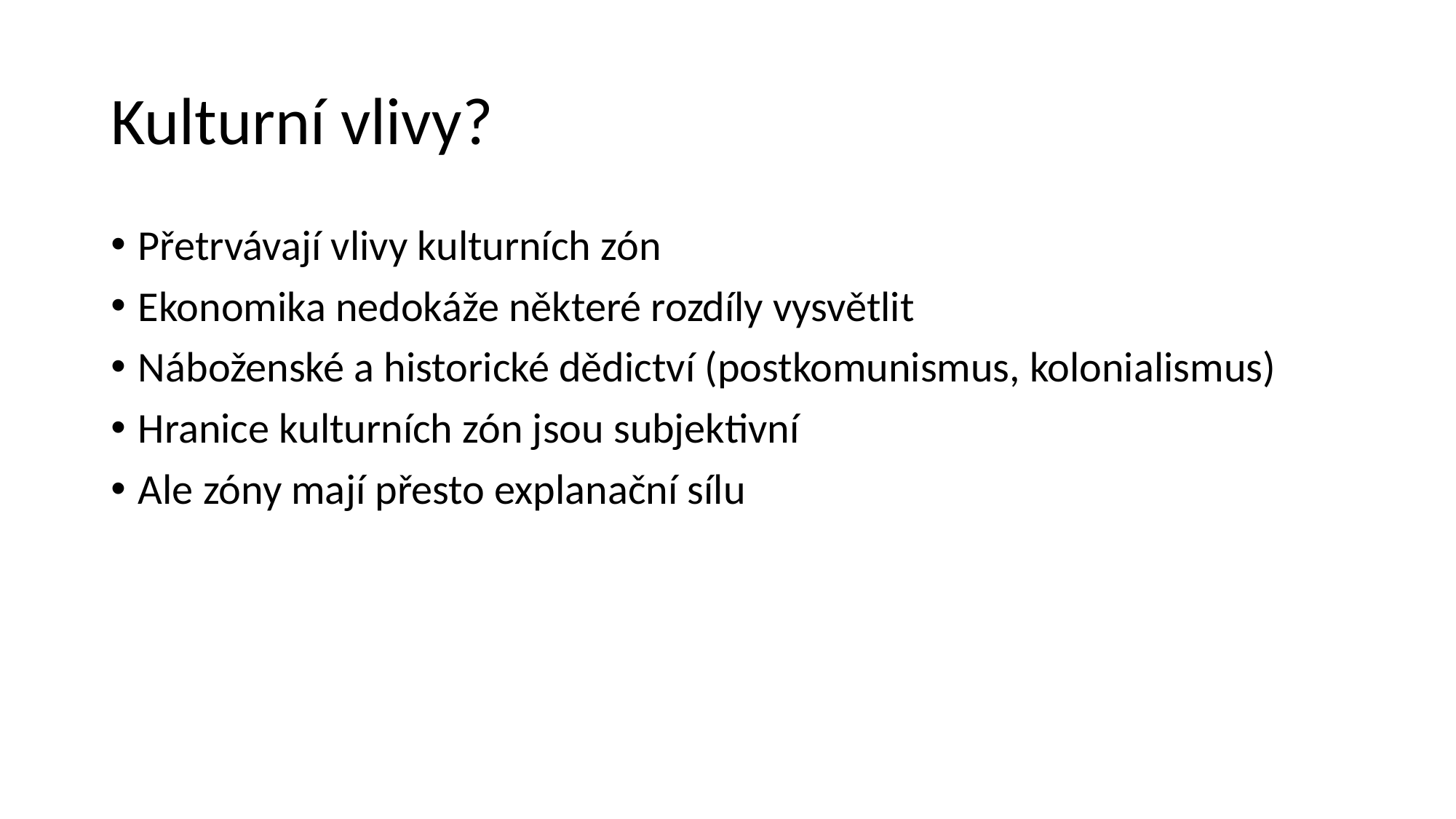

# Kulturní vlivy?
Přetrvávají vlivy kulturních zón
Ekonomika nedokáže některé rozdíly vysvětlit
Náboženské a historické dědictví (postkomunismus, kolonialismus)
Hranice kulturních zón jsou subjektivní
Ale zóny mají přesto explanační sílu